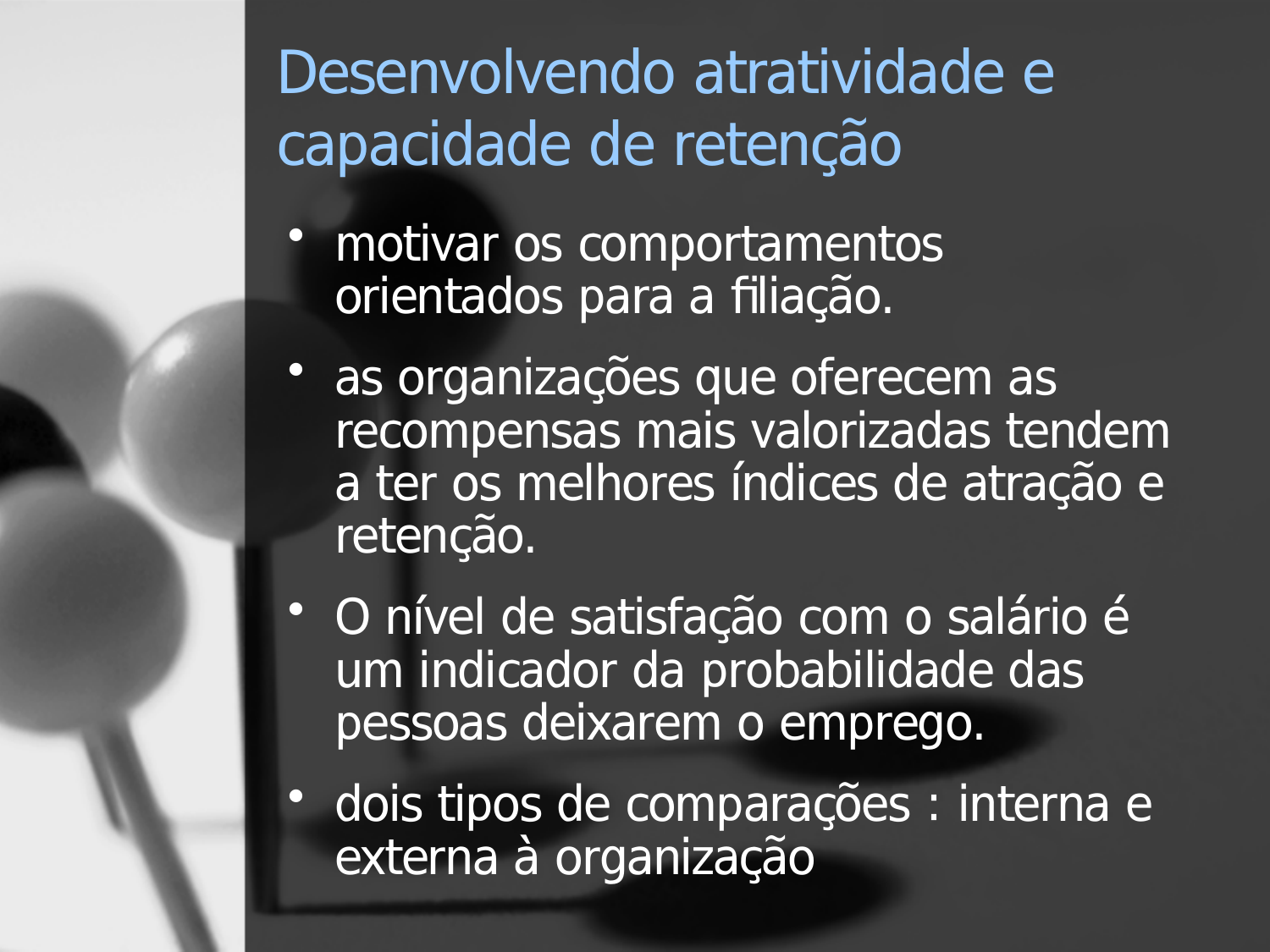

# Desenvolvendo atratividade e capacidade de retenção
motivar os comportamentos orientados para a filiação.
as organizações que oferecem as recompensas mais valorizadas tendem a ter os melhores índices de atração e retenção.
O nível de satisfação com o salário é um indicador da probabilidade das pessoas deixarem o emprego.
dois tipos de comparações : interna e externa à organização